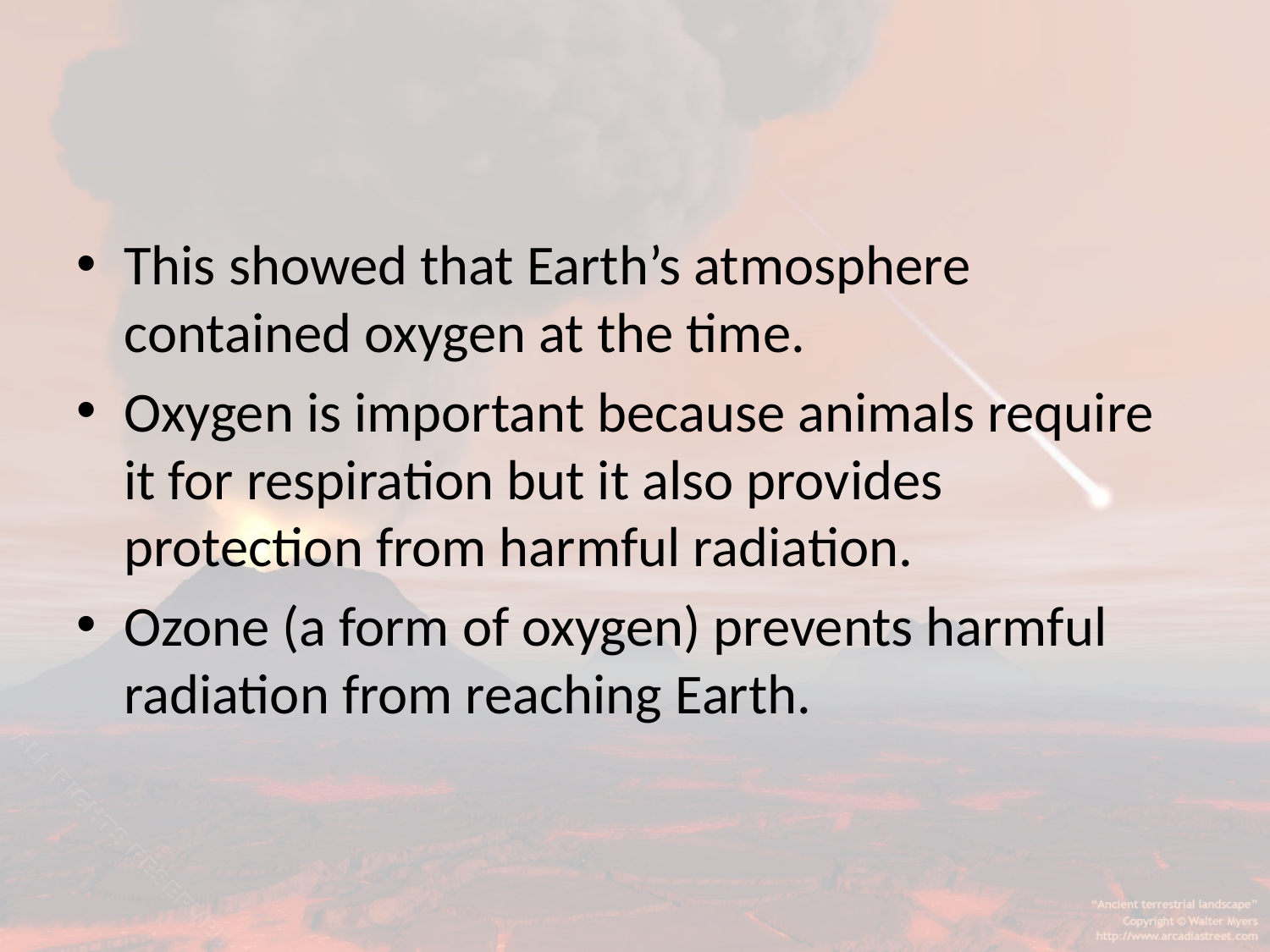

#
This showed that Earth’s atmosphere contained oxygen at the time.
Oxygen is important because animals require it for respiration but it also provides protection from harmful radiation.
Ozone (a form of oxygen) prevents harmful radiation from reaching Earth.